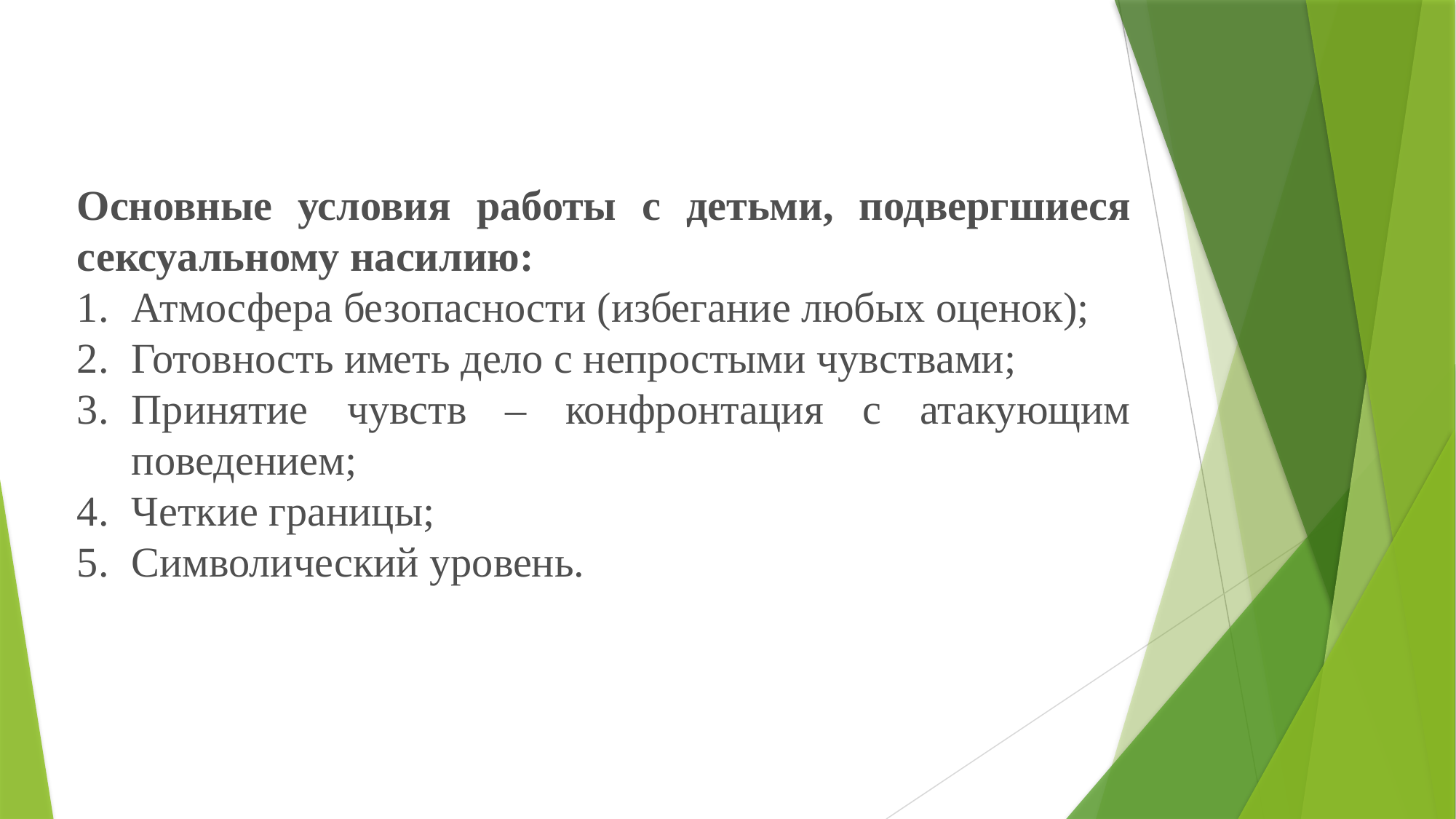

Основные условия работы с детьми, подвергшиеся сексуальному насилию:
Атмосфера безопасности (избегание любых оценок);
Готовность иметь дело с непростыми чувствами;
Принятие чувств – конфронтация с атакующим поведением;
Четкие границы;
Символический уровень.